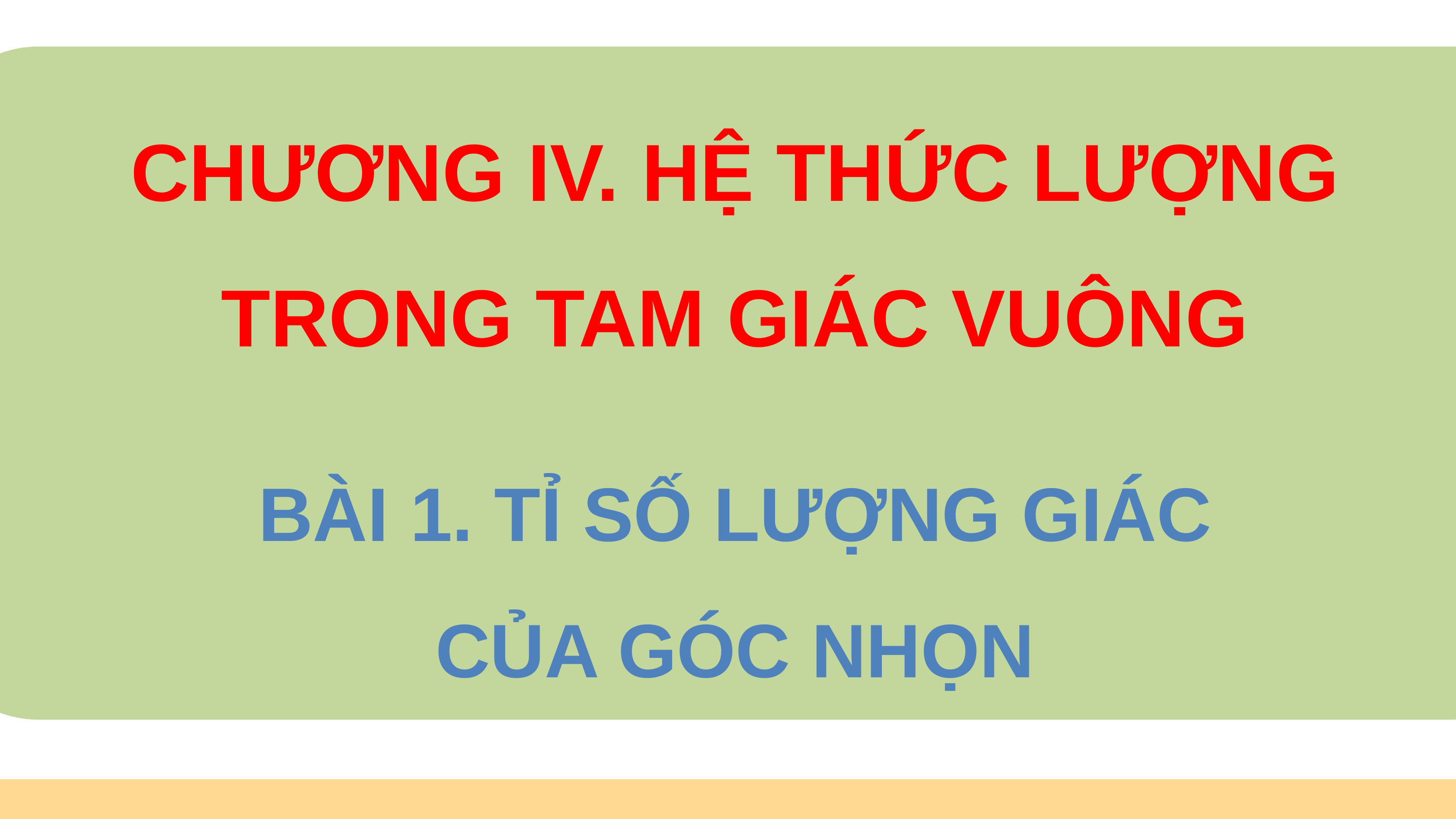

CHƯƠNG IV. HỆ THỨC LƯỢNG TRONG TAM GIÁC VUÔNG
BÀI 1. TỈ SỐ LƯỢNG GIÁC CỦA GÓC NHỌN